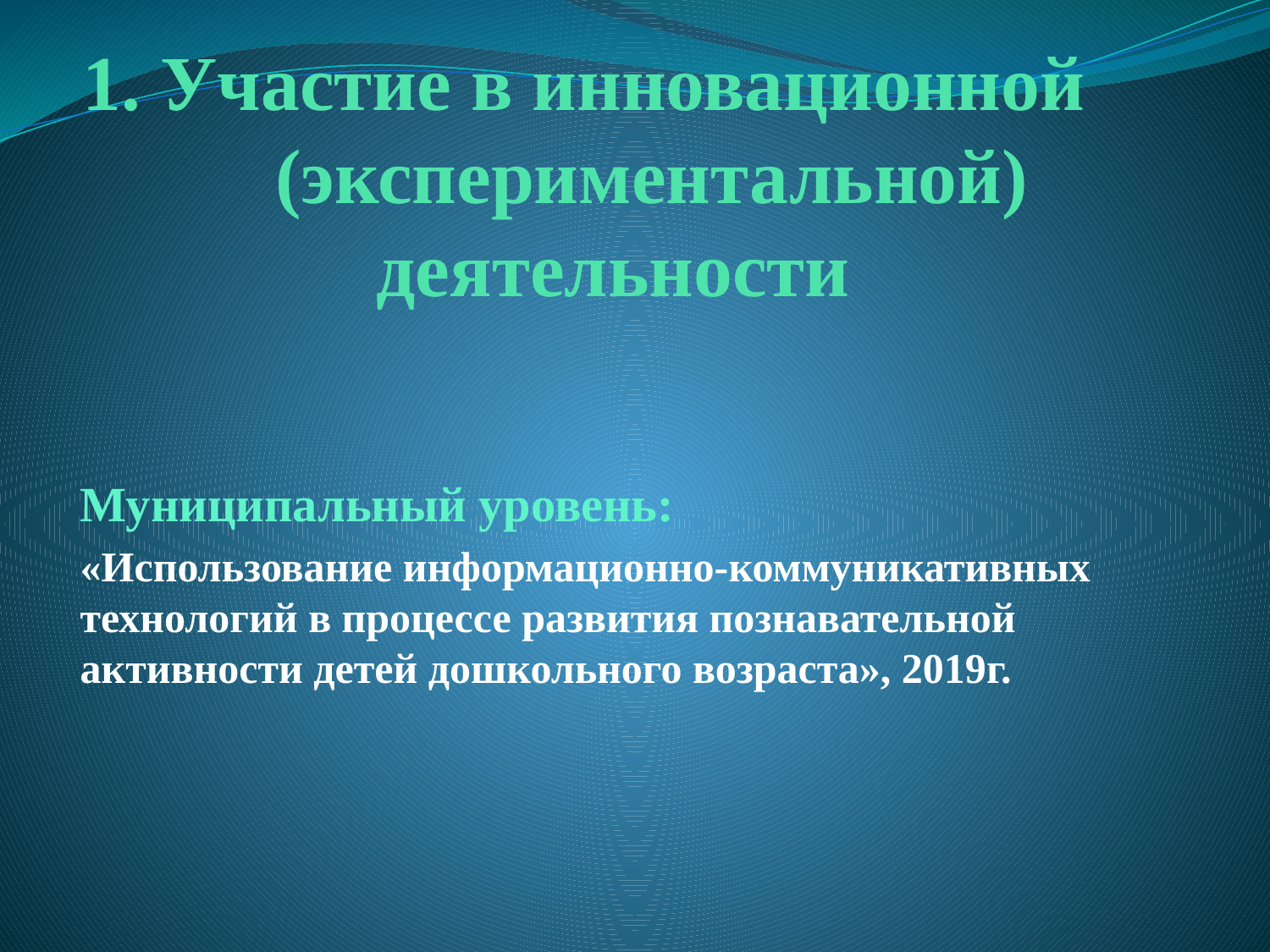

# 1. Участие в инновационной        (экспериментальной) деятельности
Муниципальный уровень:
«Использование информационно-коммуникативных технологий в процессе развития познавательной активности детей дошкольного возраста», 2019г.